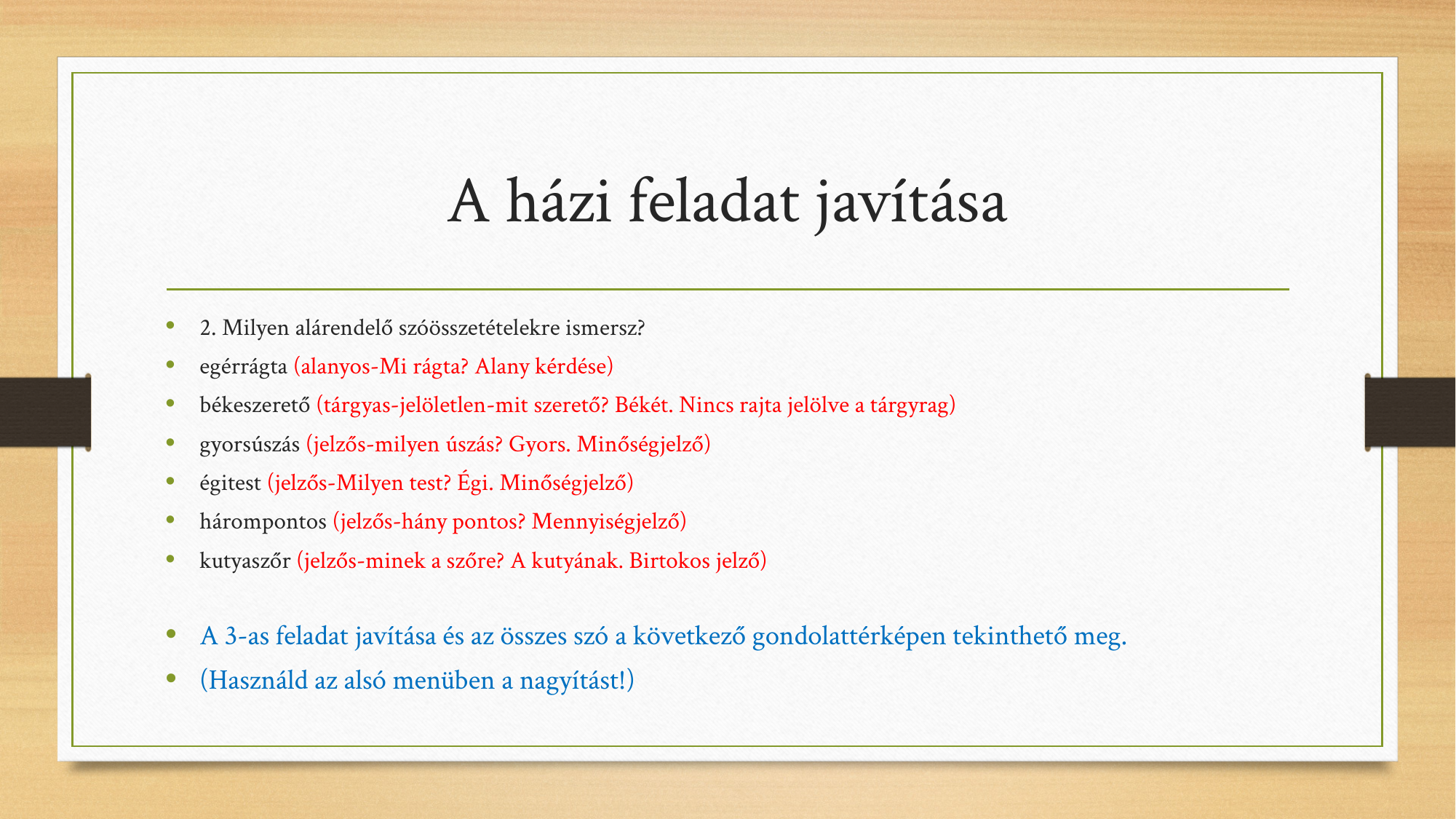

# A házi feladat javítása
2. Milyen alárendelő szóösszetételekre ismersz?
egérrágta (alanyos-Mi rágta? Alany kérdése)
békeszerető (tárgyas-jelöletlen-mit szerető? Békét. Nincs rajta jelölve a tárgyrag)
gyorsúszás (jelzős-milyen úszás? Gyors. Minőségjelző)
égitest (jelzős-Milyen test? Égi. Minőségjelző)
hárompontos (jelzős-hány pontos? Mennyiségjelző)
kutyaszőr (jelzős-minek a szőre? A kutyának. Birtokos jelző)

A 3-as feladat javítása és az összes szó a következő gondolattérképen tekinthető meg.
(Használd az alsó menüben a nagyítást!)